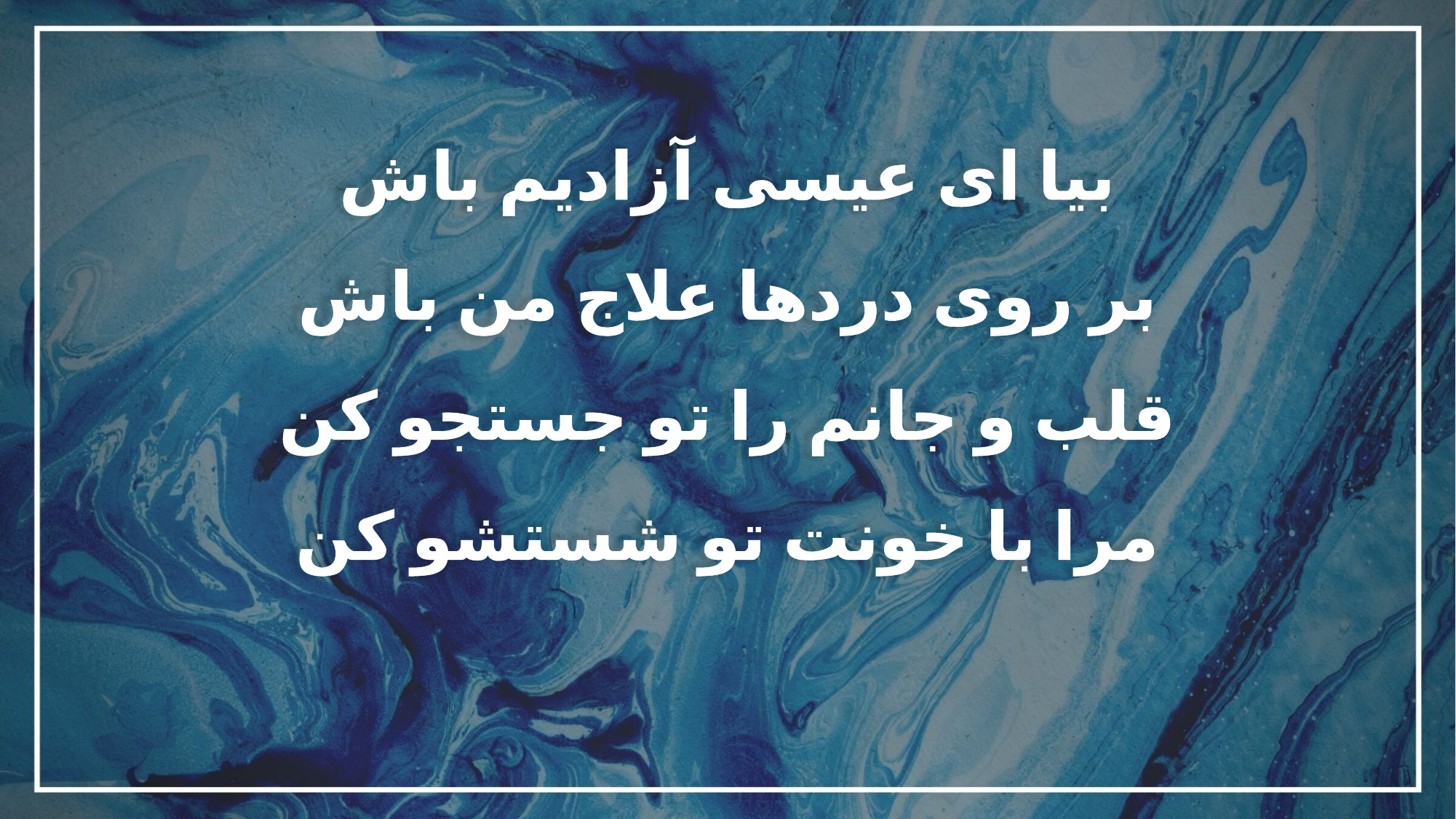

بیا ای عیسی آزادیم باش
بر روی دردها علاج من باش
قلب و جانم را تو جستجو کن
مرا با خونت تو شستشو کن